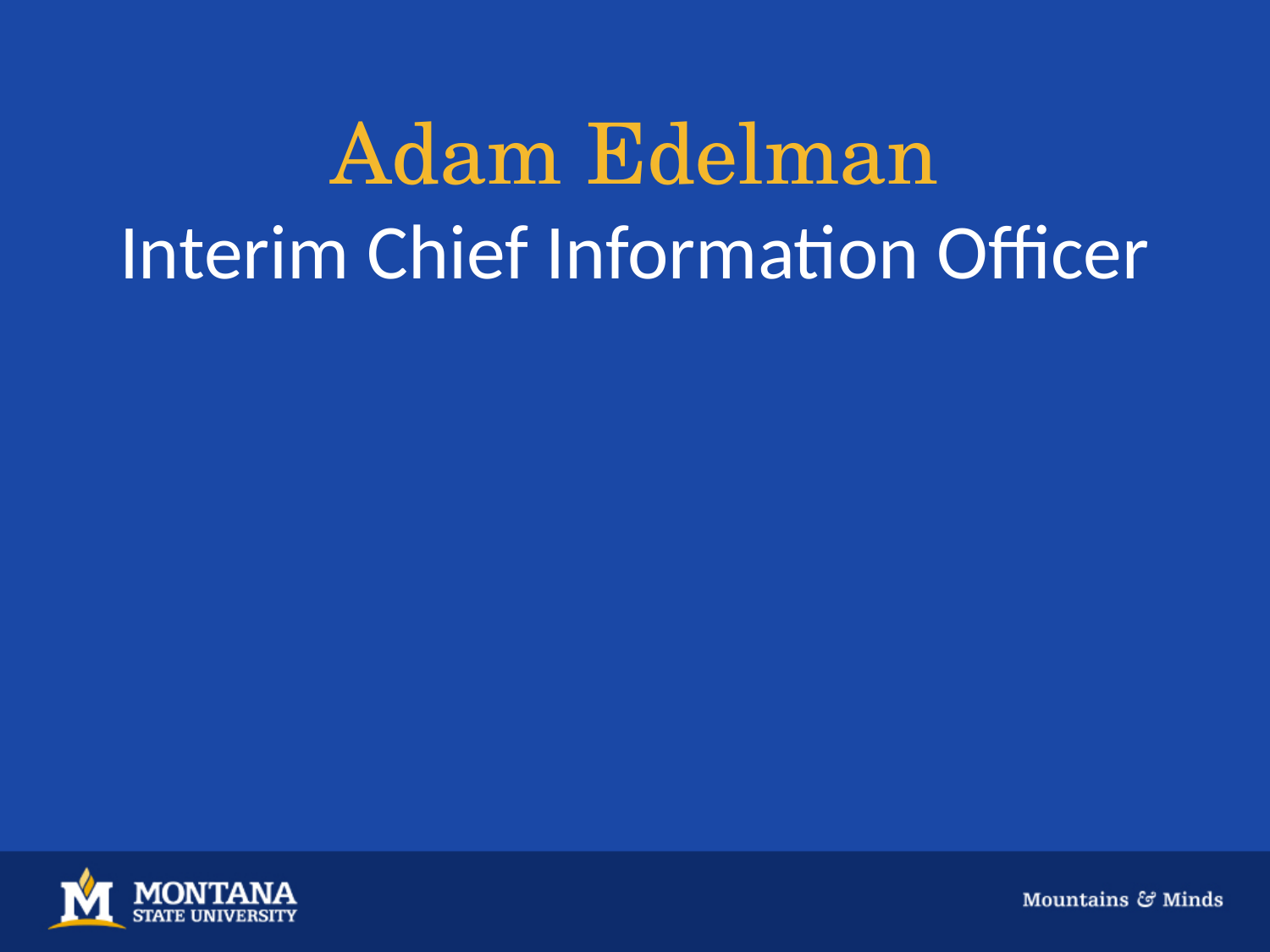

# Adam Edelman Interim Chief Information Officer